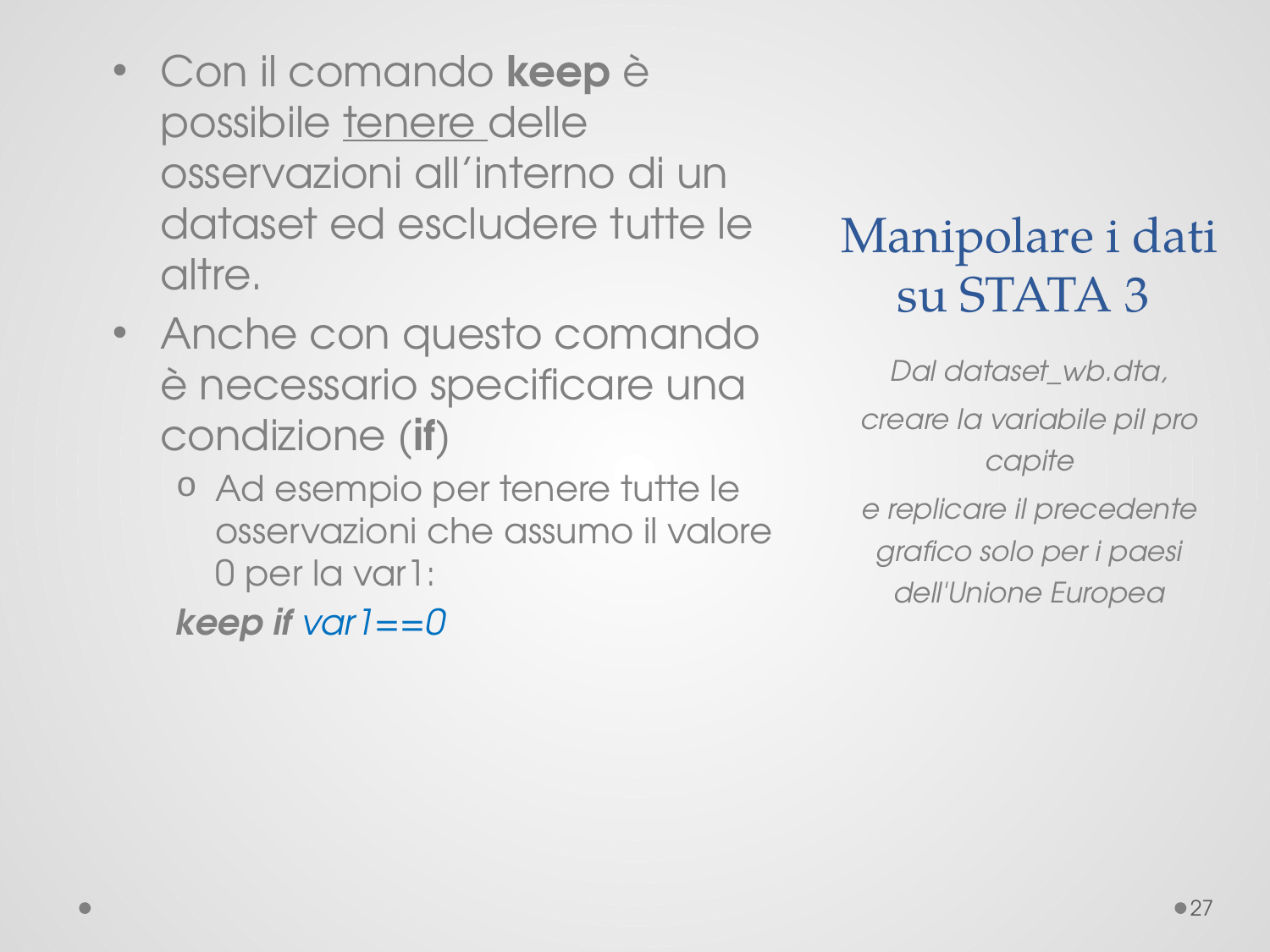

# Manipolare i dati su STATA 3
Con il comando keep è possibile tenere delle osservazioni all’interno di un dataset ed escludere tutte le altre.
Anche con questo comando è necessario specificare una condizione (if)
Ad esempio per tenere tutte le osservazioni che assumo il valore 0 per la var1:
keep if var1==0

Dal dataset_wb.dta,
creare la variabile pil pro capite
e replicare il precedente grafico solo per i paesi dell'Unione Europea
27